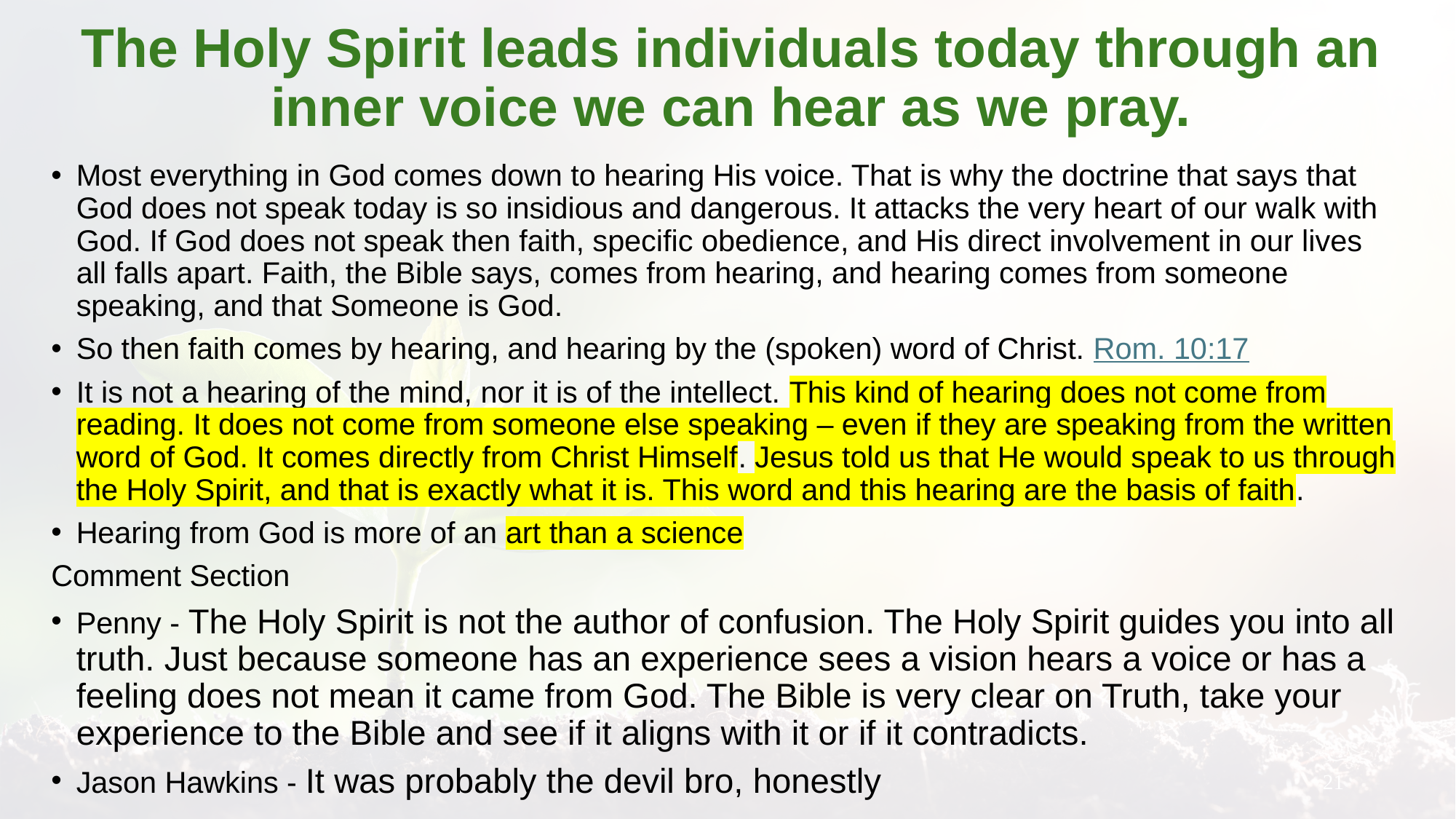

# The Holy Spirit leads individuals today through an inner voice we can hear as we pray.
Most everything in God comes down to hearing His voice. That is why the doctrine that says that God does not speak today is so insidious and dangerous. It attacks the very heart of our walk with God. If God does not speak then faith, specific obedience, and His direct involvement in our lives all falls apart. Faith, the Bible says, comes from hearing, and hearing comes from someone speaking, and that Someone is God.
So then faith comes by hearing, and hearing by the (spoken) word of Christ. Rom. 10:17
It is not a hearing of the mind, nor it is of the intellect. This kind of hearing does not come from reading. It does not come from someone else speaking – even if they are speaking from the written word of God. It comes directly from Christ Himself. Jesus told us that He would speak to us through the Holy Spirit, and that is exactly what it is. This word and this hearing are the basis of faith.
Hearing from God is more of an art than a science
Comment Section
Penny - The Holy Spirit is not the author of confusion. The Holy Spirit guides you into all truth. Just because someone has an experience sees a vision hears a voice or has a feeling does not mean it came from God. The Bible is very clear on Truth, take your experience to the Bible and see if it aligns with it or if it contradicts.
Jason Hawkins - It was probably the devil bro, honestly

21